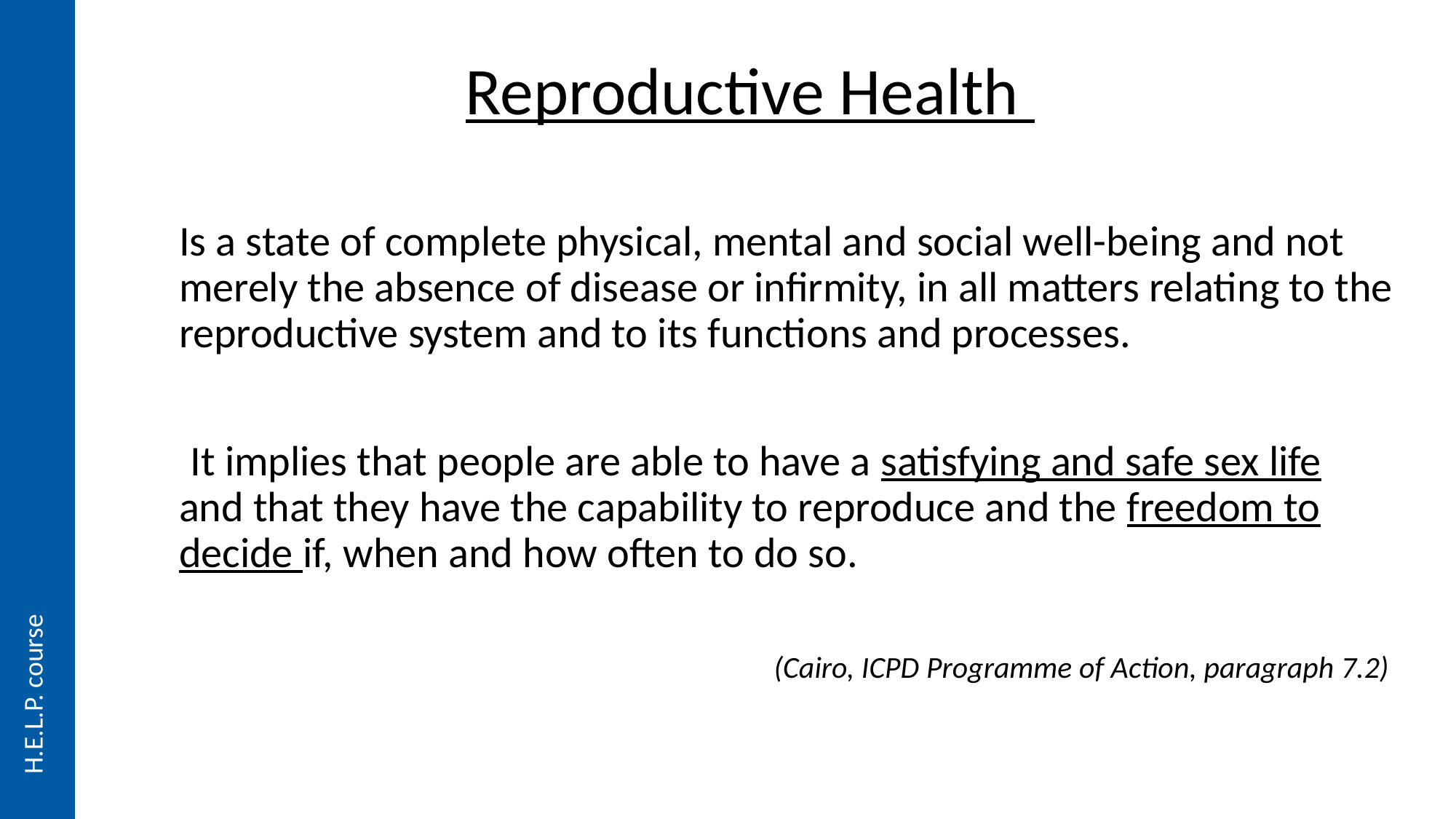

# Reproductive Health
Is a state of complete physical, mental and social well-being and not merely the absence of disease or infirmity, in all matters relating to the reproductive system and to its functions and processes.

It implies that people are able to have a satisfying and safe sex life and that they have the capability to reproduce and the freedom to decide if, when and how often to do so.

 (Cairo, ICPD Programme of Action, paragraph 7.2)